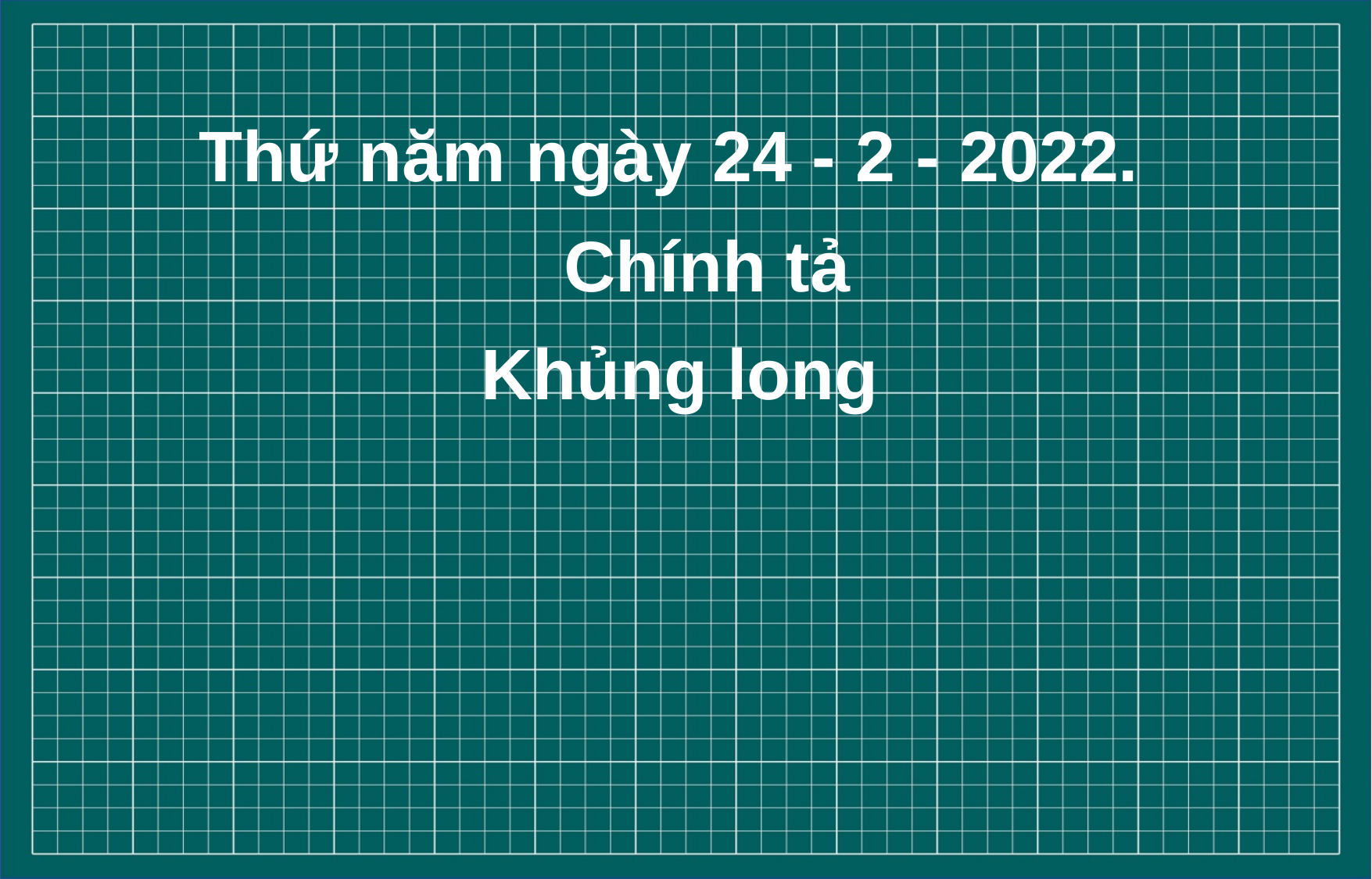

Thứ năm ngày 24 - 2 - 2022.
2 ô

5 ô

4 ô
Chính tả
Khủng long